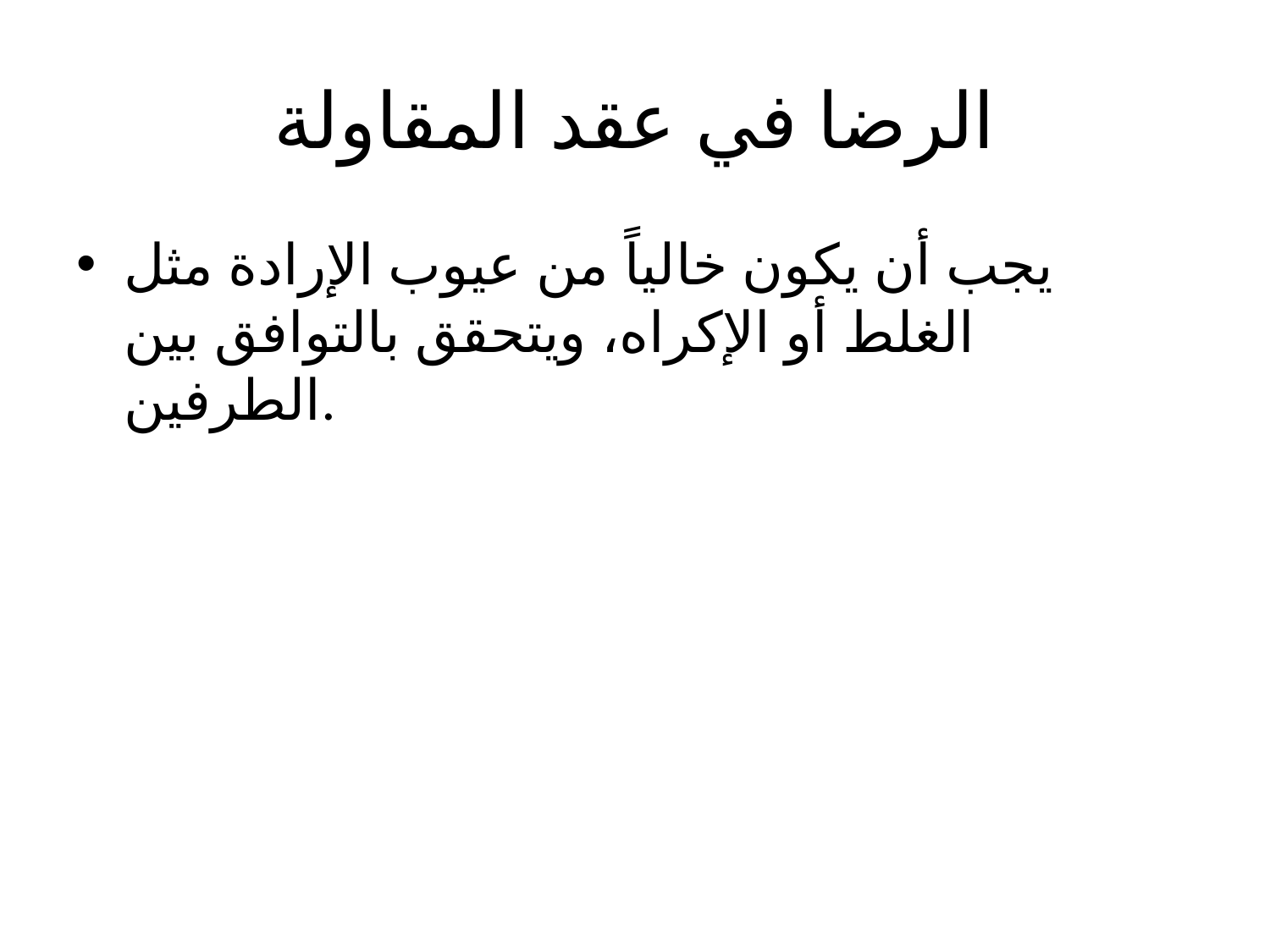

# الرضا في عقد المقاولة
يجب أن يكون خالياً من عيوب الإرادة مثل الغلط أو الإكراه، ويتحقق بالتوافق بين الطرفين.